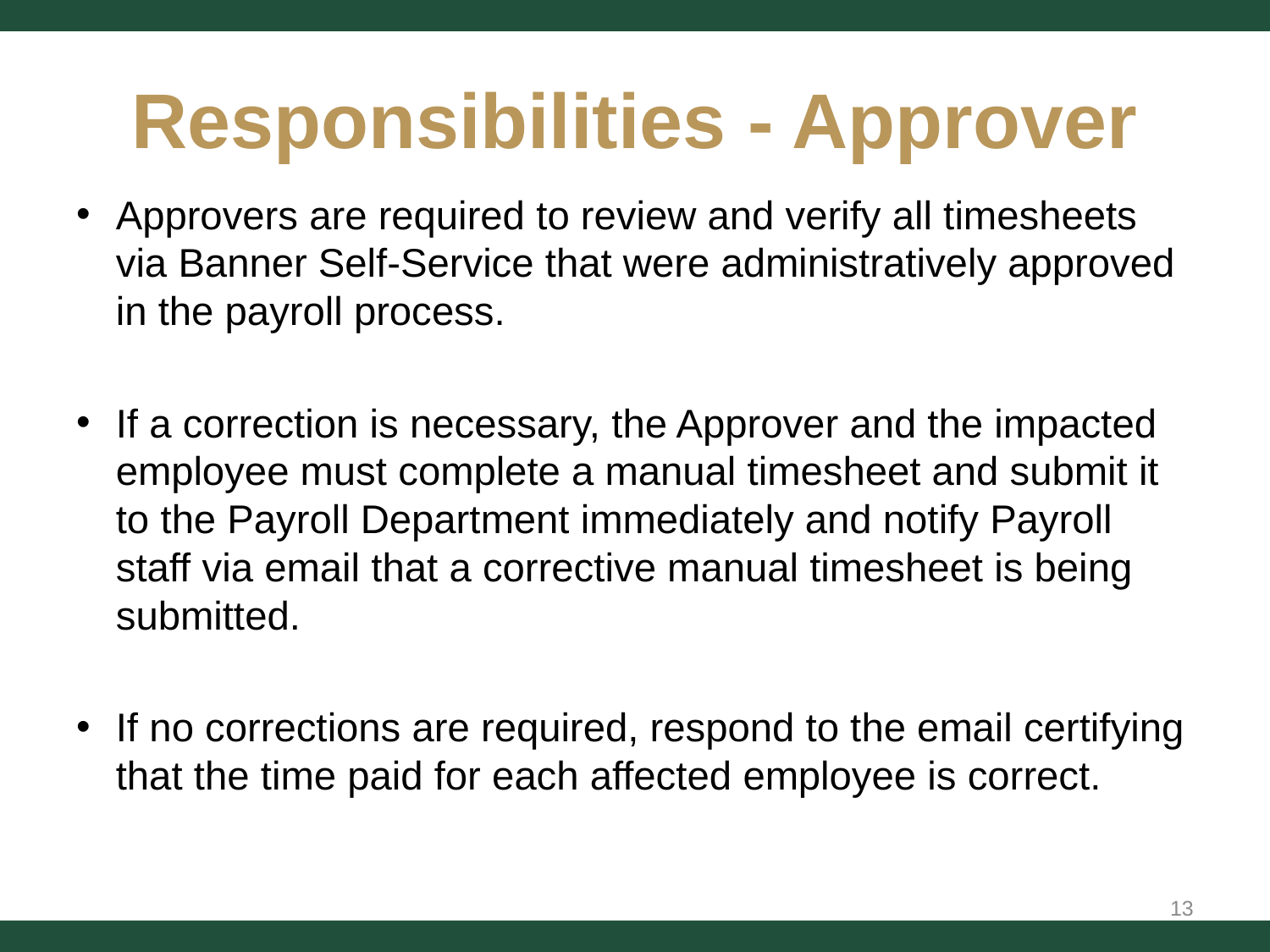

# Responsibilities - Approver
Approvers are required to review and verify all timesheets via Banner Self-Service that were administratively approved in the payroll process.

If a correction is necessary, the Approver and the impacted employee must complete a manual timesheet and submit it to the Payroll Department immediately and notify Payroll staff via email that a corrective manual timesheet is being submitted.

If no corrections are required, respond to the email certifying that the time paid for each affected employee is correct.

13